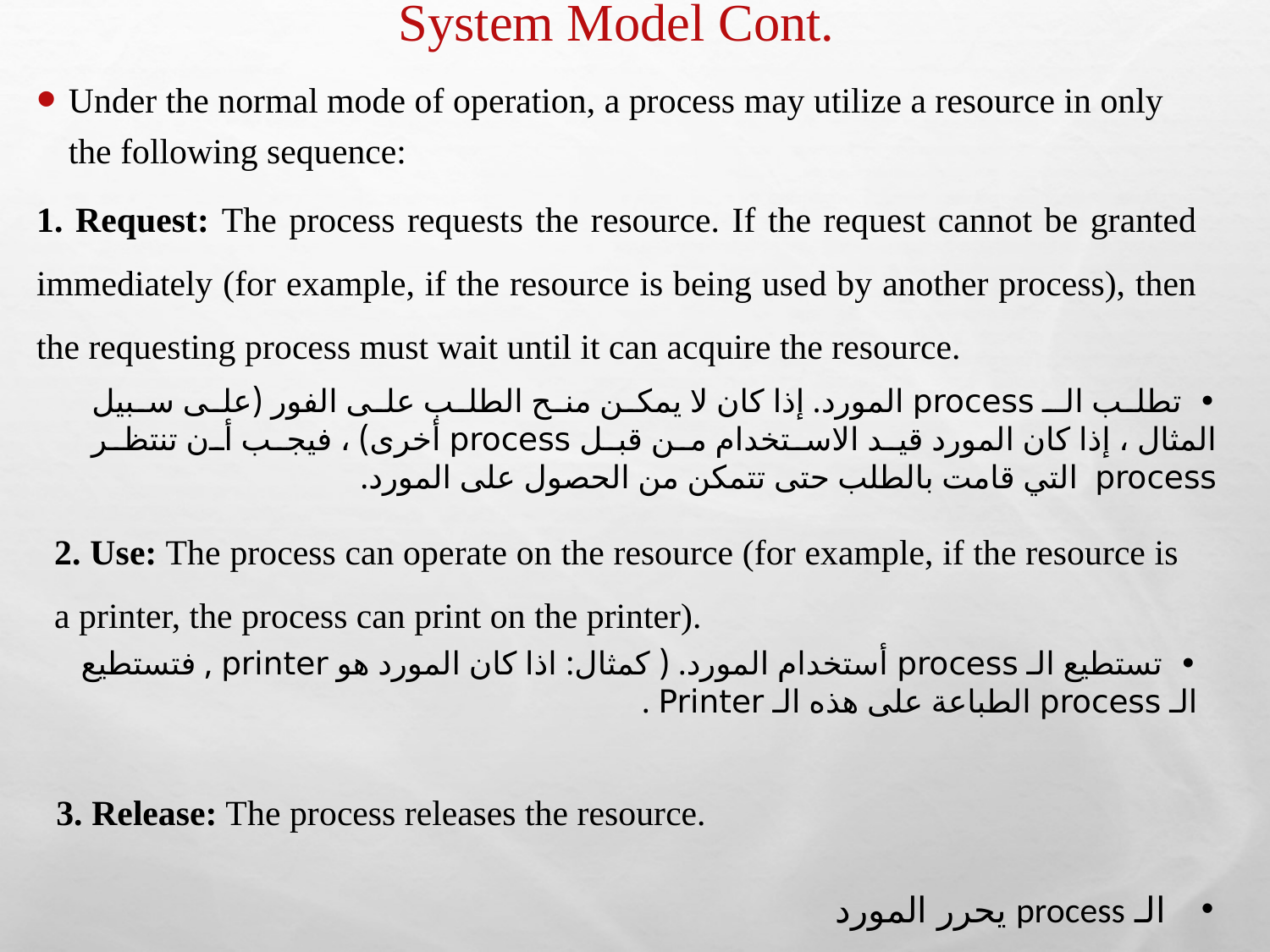

System Model Cont.
Under the normal mode of operation, a process may utilize a resource in only the following sequence:
1. Request: The process requests the resource. If the request cannot be granted immediately (for example, if the resource is being used by another process), then the requesting process must wait until it can acquire the resource.
•  تطلب الـ process المورد. إذا كان لا يمكن منح الطلب على الفور (على سبيل المثال ، إذا كان المورد قيد الاستخدام من قبل process أخرى) ، فيجب أن تنتظر process  التي قامت بالطلب حتى تتمكن من الحصول على المورد.
2. Use: The process can operate on the resource (for example, if the resource is a printer, the process can print on the printer).
•  تستطيع الـ process أستخدام المورد. ( كمثال: اذا كان المورد هو printer , فتستطيع الـ process الطباعة على هذه الـ Printer .
3. Release: The process releases the resource.
الـ process يحرر المورد